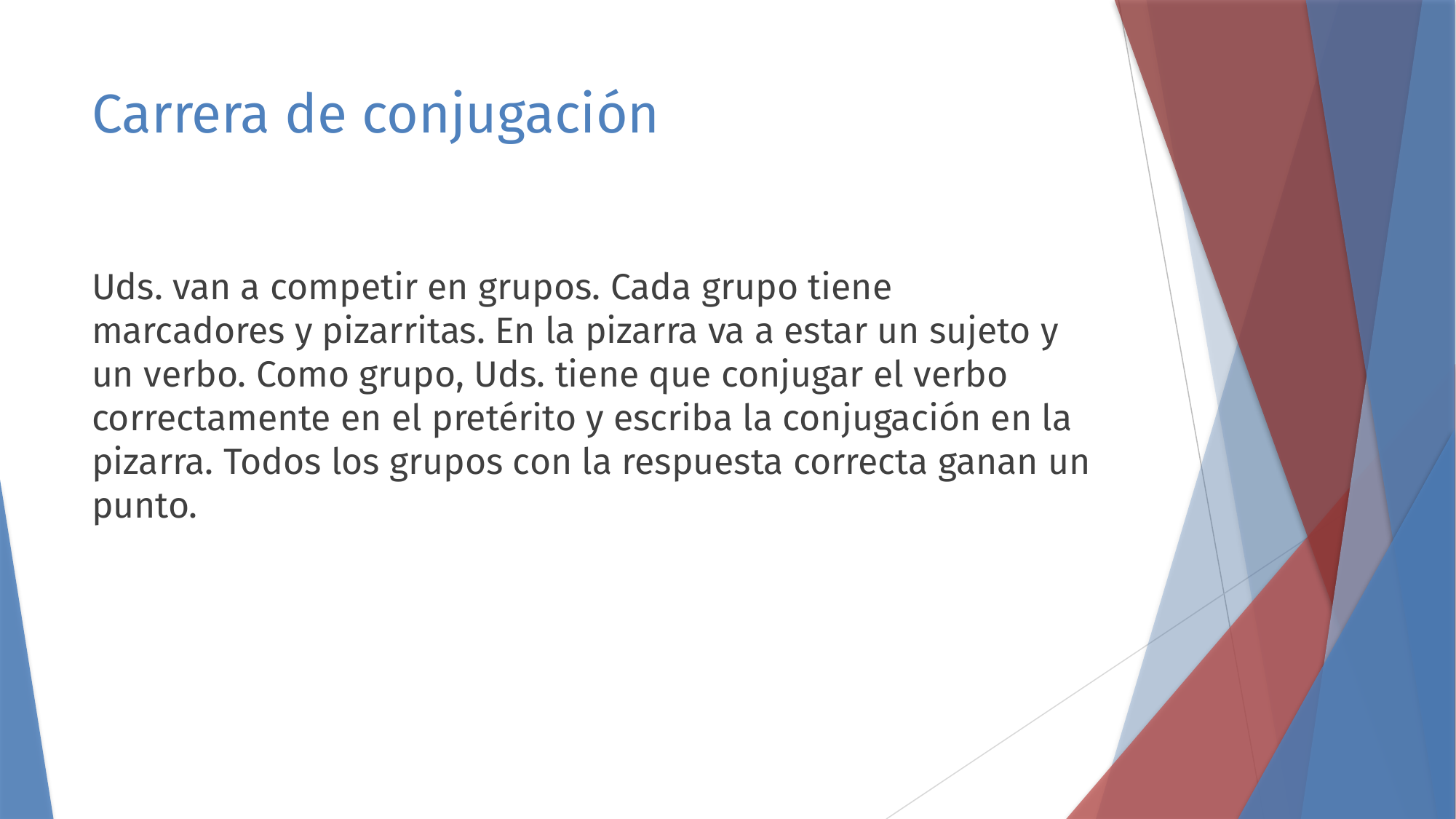

# Carrera de conjugación
Uds. van a competir en grupos. Cada grupo tiene marcadores y pizarritas. En la pizarra va a estar un sujeto y un verbo. Como grupo, Uds. tiene que conjugar el verbo correctamente en el pretérito y escriba la conjugación en la pizarra. Todos los grupos con la respuesta correcta ganan un punto.